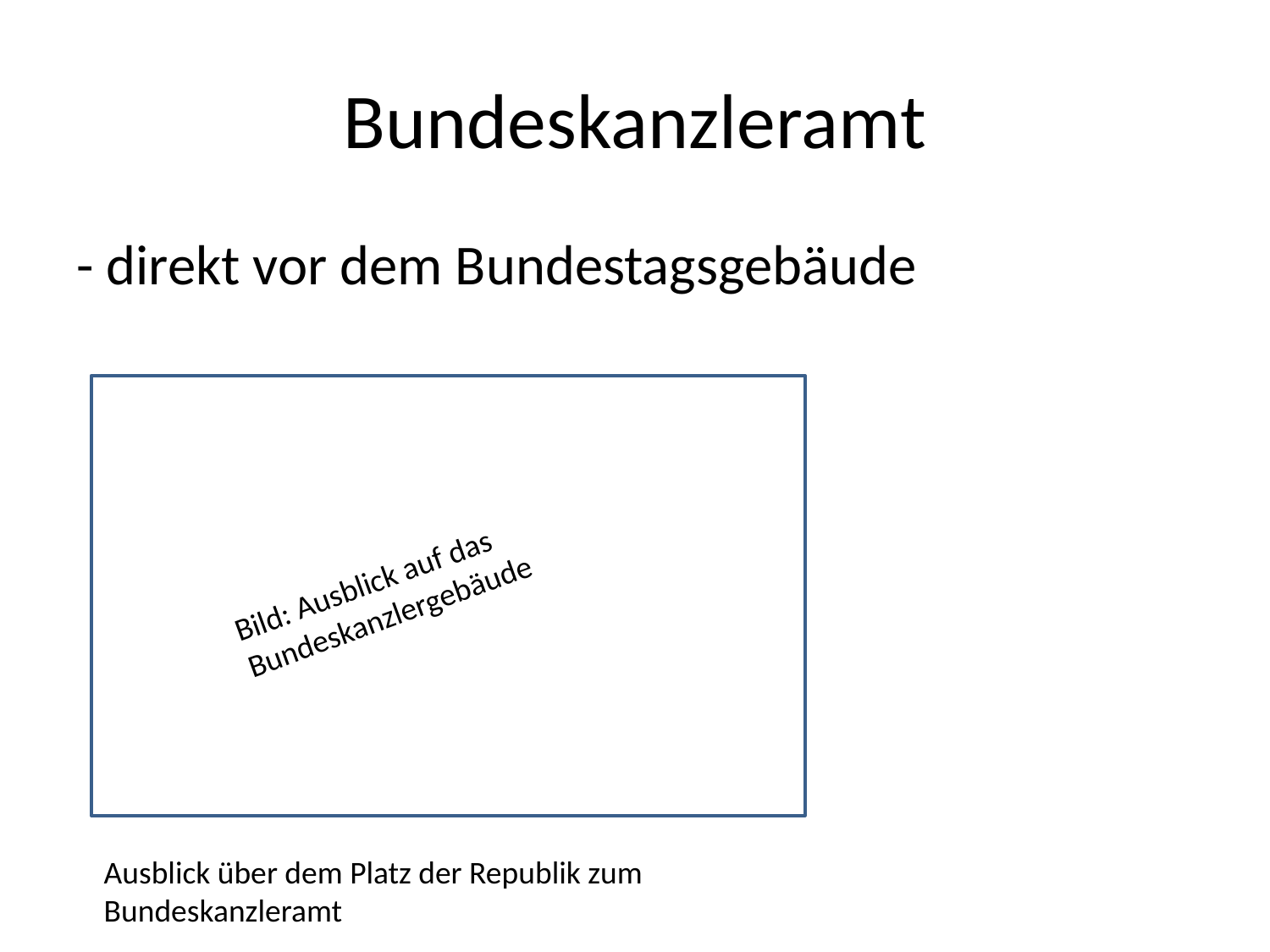

# Bundeskanzleramt
- direkt vor dem Bundestagsgebäude

Bild: Ausblick auf das Bundeskanzlergebäude
Ausblick über dem Platz der Republik zum Bundeskanzleramt